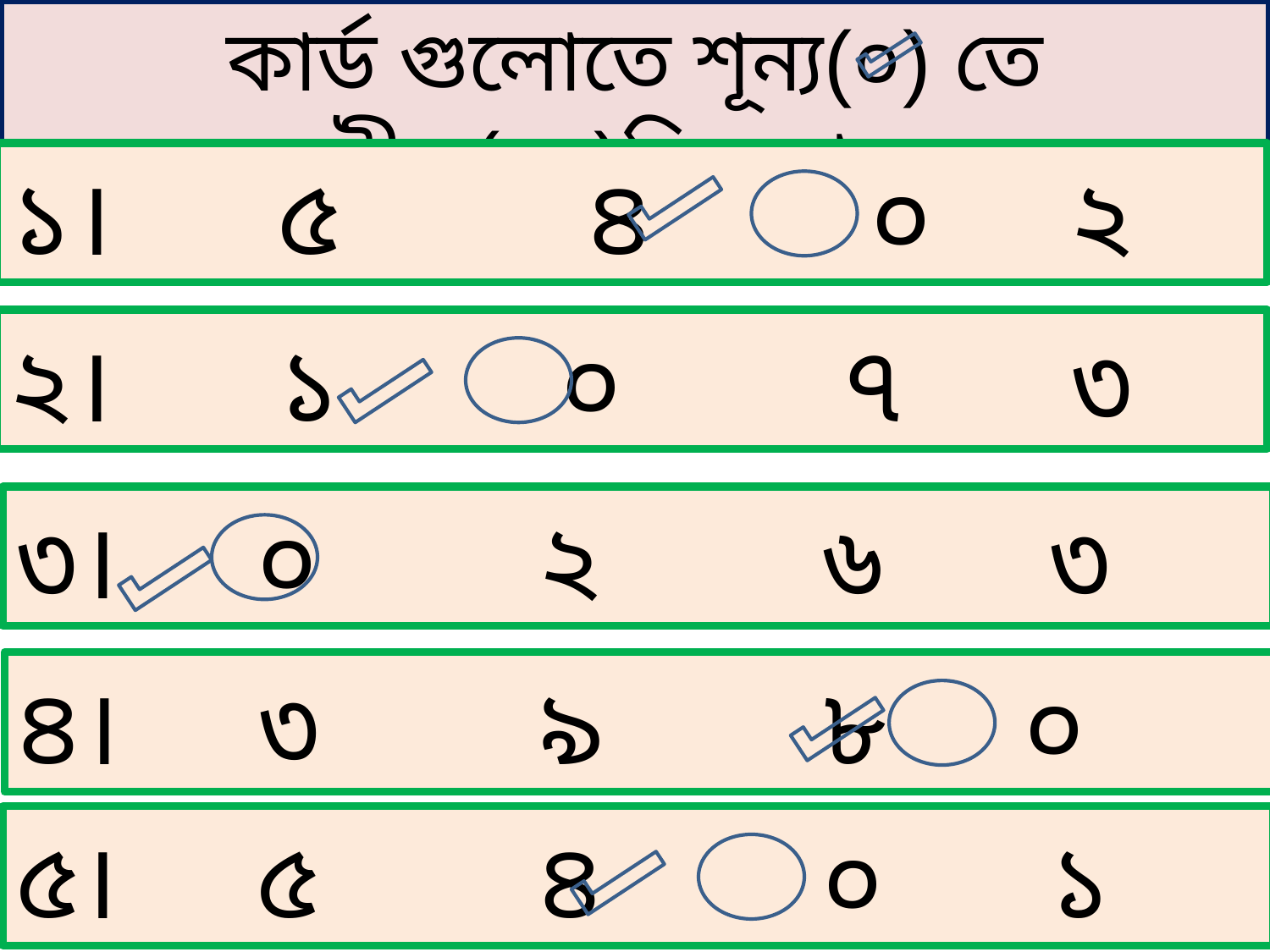

কার্ড গুলোতে শূন্য(০) তে টীক(    )চিহ্ন দাও

১।      ৫         ৪        ০     ২

২।      ১        ০        ৭      ৩

৩।     ০        ২        ৬      ৩

৪।     ৩        ৯        ৮     ০

৫।     ৫        ৪        ০      ১